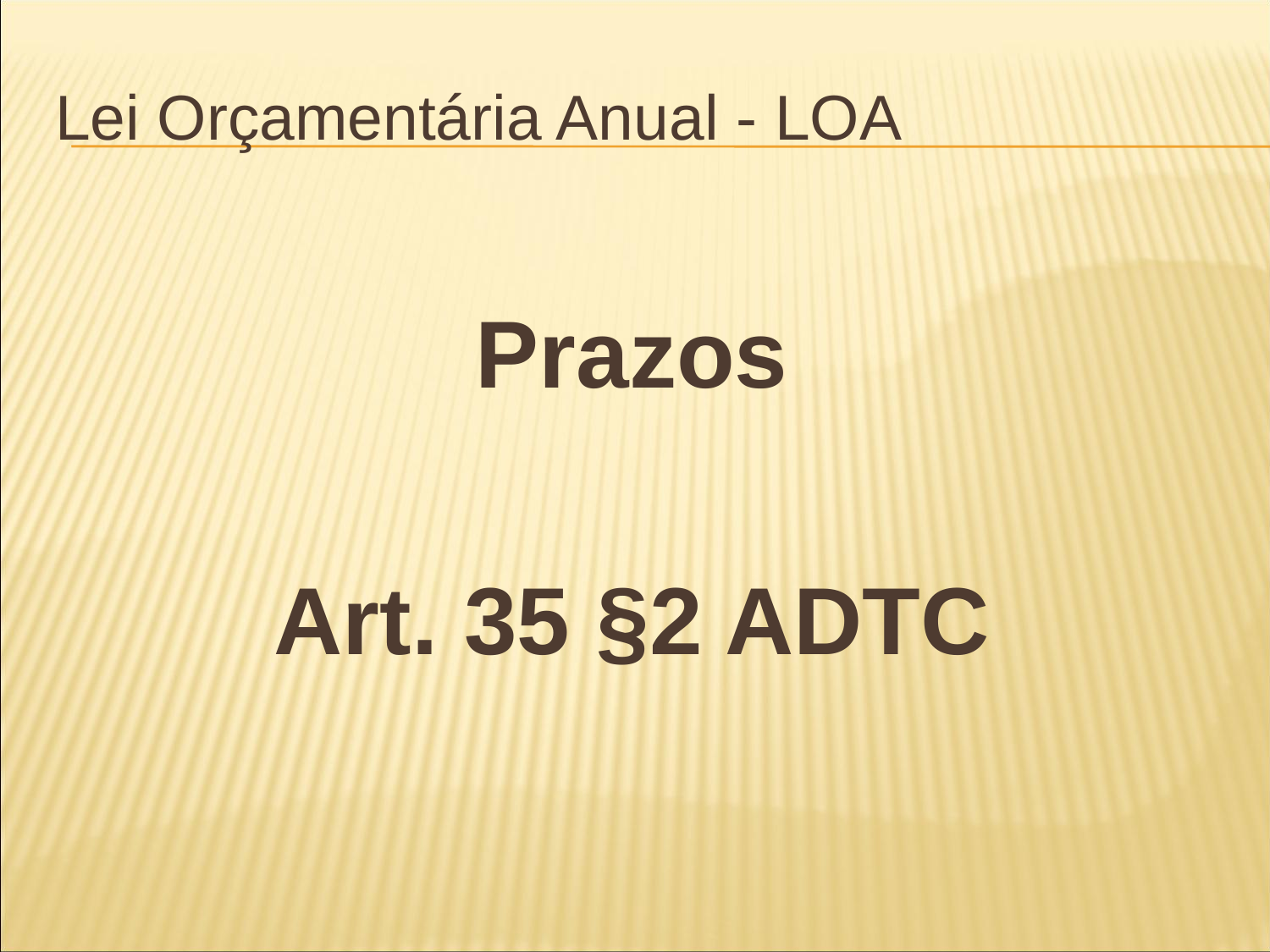

Lei Orçamentária Anual - LOA
Prazos

Art. 35 §2 ADTC